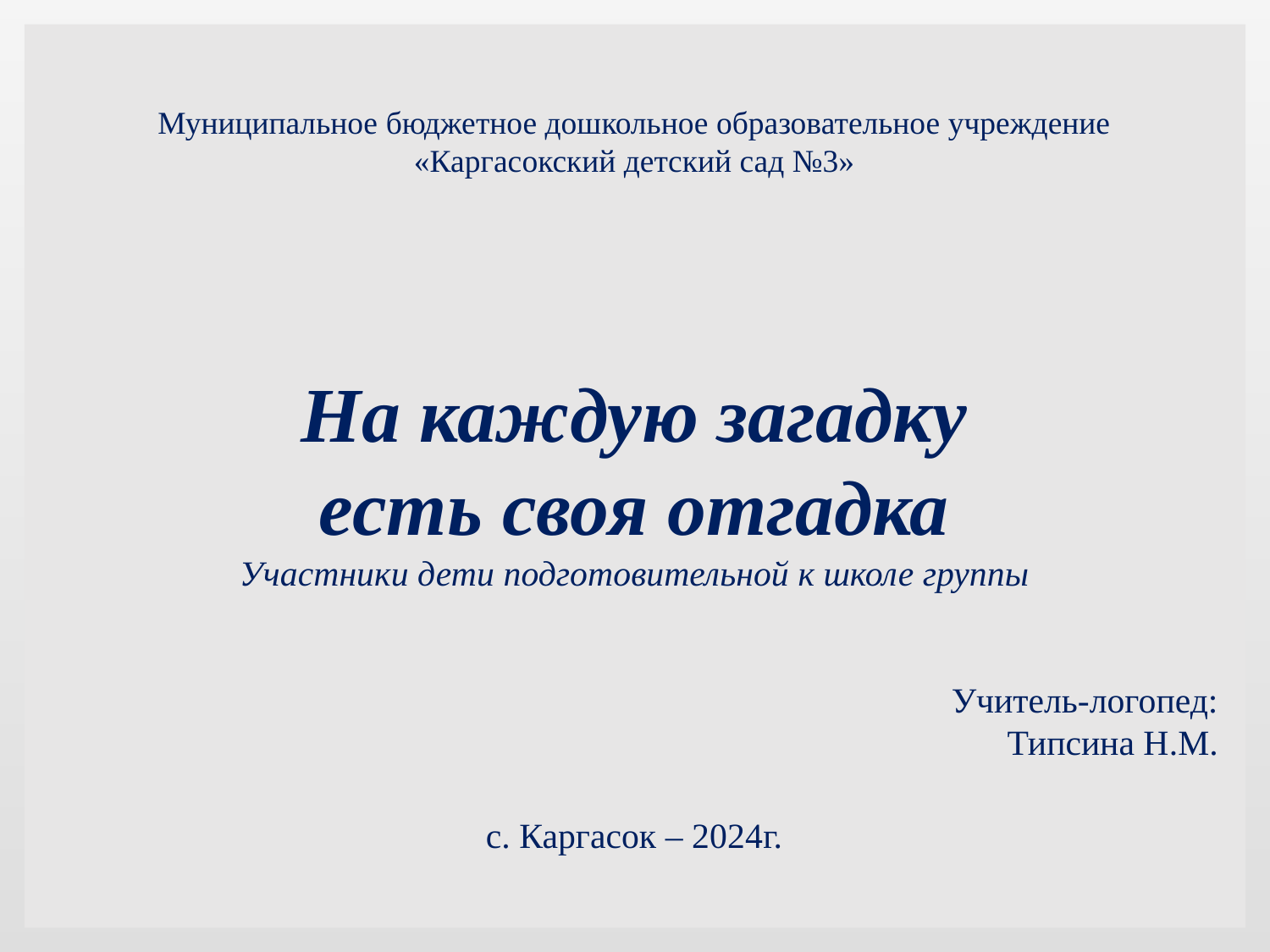

Муниципальное бюджетное дошкольное образовательное учреждение
«Каргасокский детский сад №3»

На каждую загадку
есть своя отгадка
Участники дети подготовительной к школе группы

Учитель-логопед:
Типсина Н.М.

с. Каргасок – 2024г.